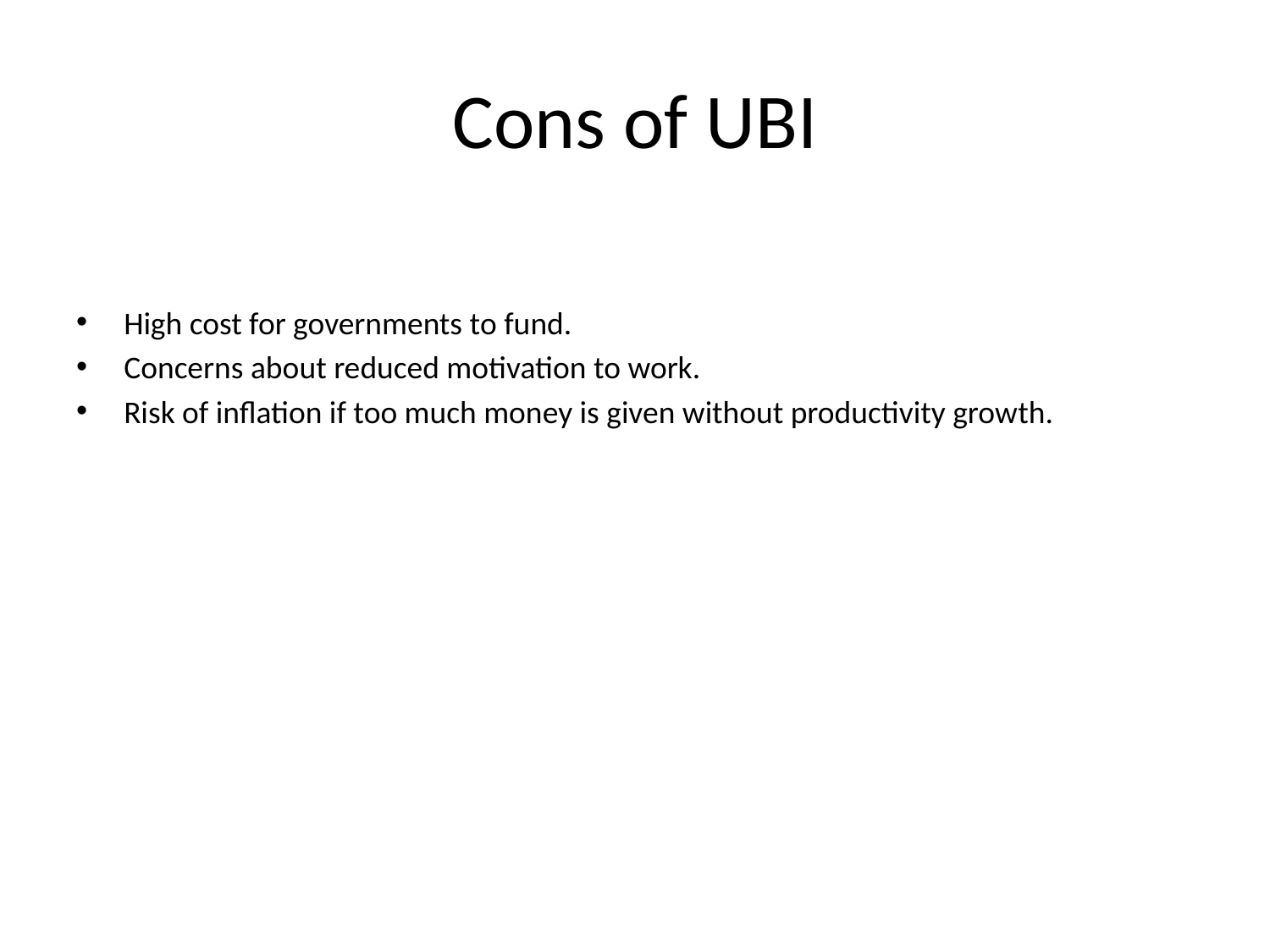

# Cons of UBI

High cost for governments to fund.
Concerns about reduced motivation to work.
Risk of inflation if too much money is given without productivity growth.